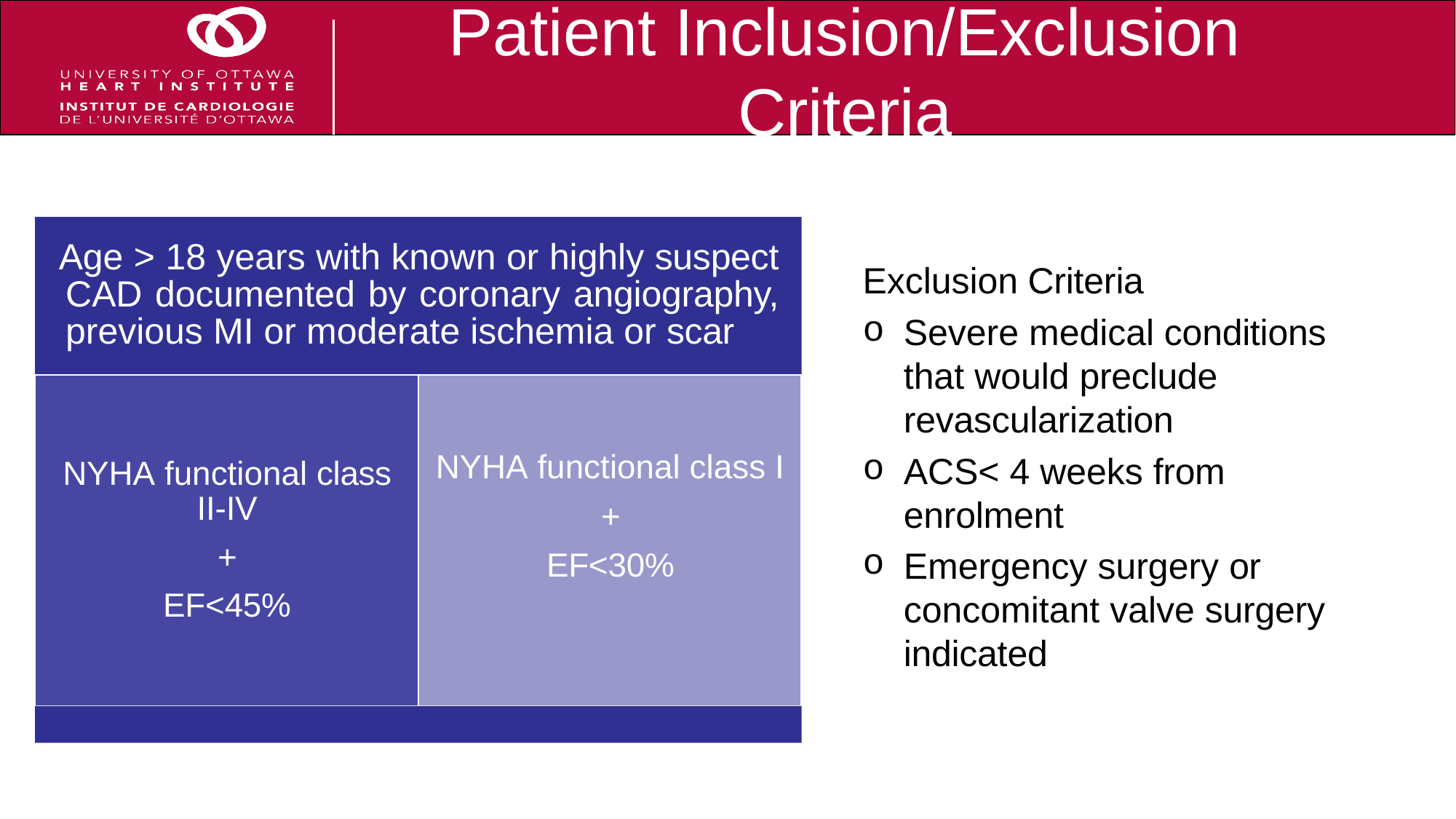

# Patient Inclusion/Exclusion Criteria

Age > 18 years with known or highly suspect CAD documented by coronary angiography, previous MI or moderate ischemia or scar
Exclusion Criteria
Severe medical conditions that would preclude revascularization
ACS< 4 weeks from enrolment
Emergency surgery or concomitant valve surgery indicated

NYHA functional class I
+ EF<30%
NYHA functional class II-IV
+ EF<45%